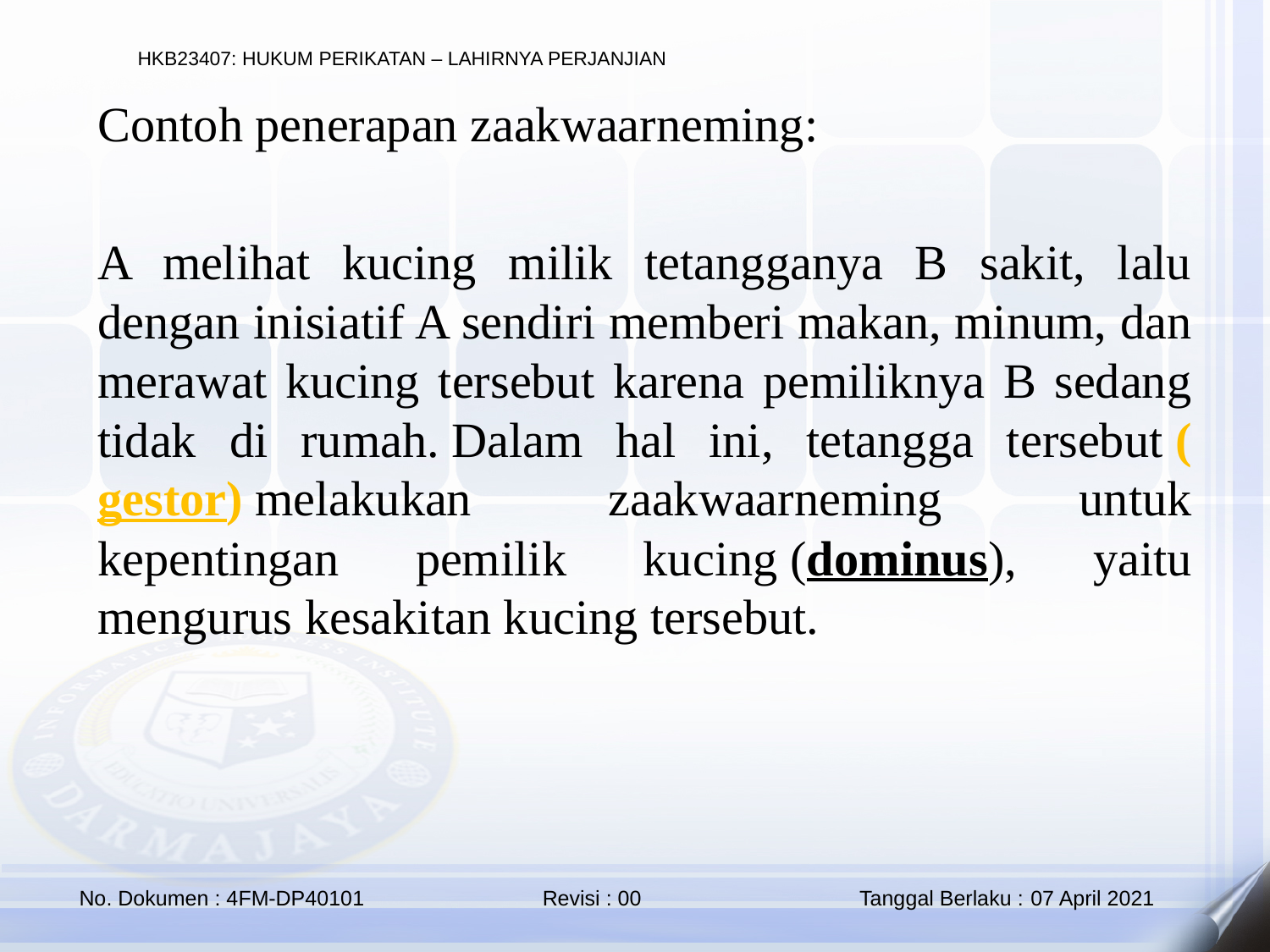

Contoh penerapan zaakwaarneming:

A melihat kucing milik tetangganya B sakit, lalu dengan inisiatif A sendiri memberi makan, minum, dan merawat kucing tersebut karena pemiliknya B sedang tidak di rumah. Dalam hal ini, tetangga tersebut (gestor) melakukan zaakwaarneming untuk kepentingan pemilik kucing (dominus), yaitu mengurus kesakitan kucing tersebut.